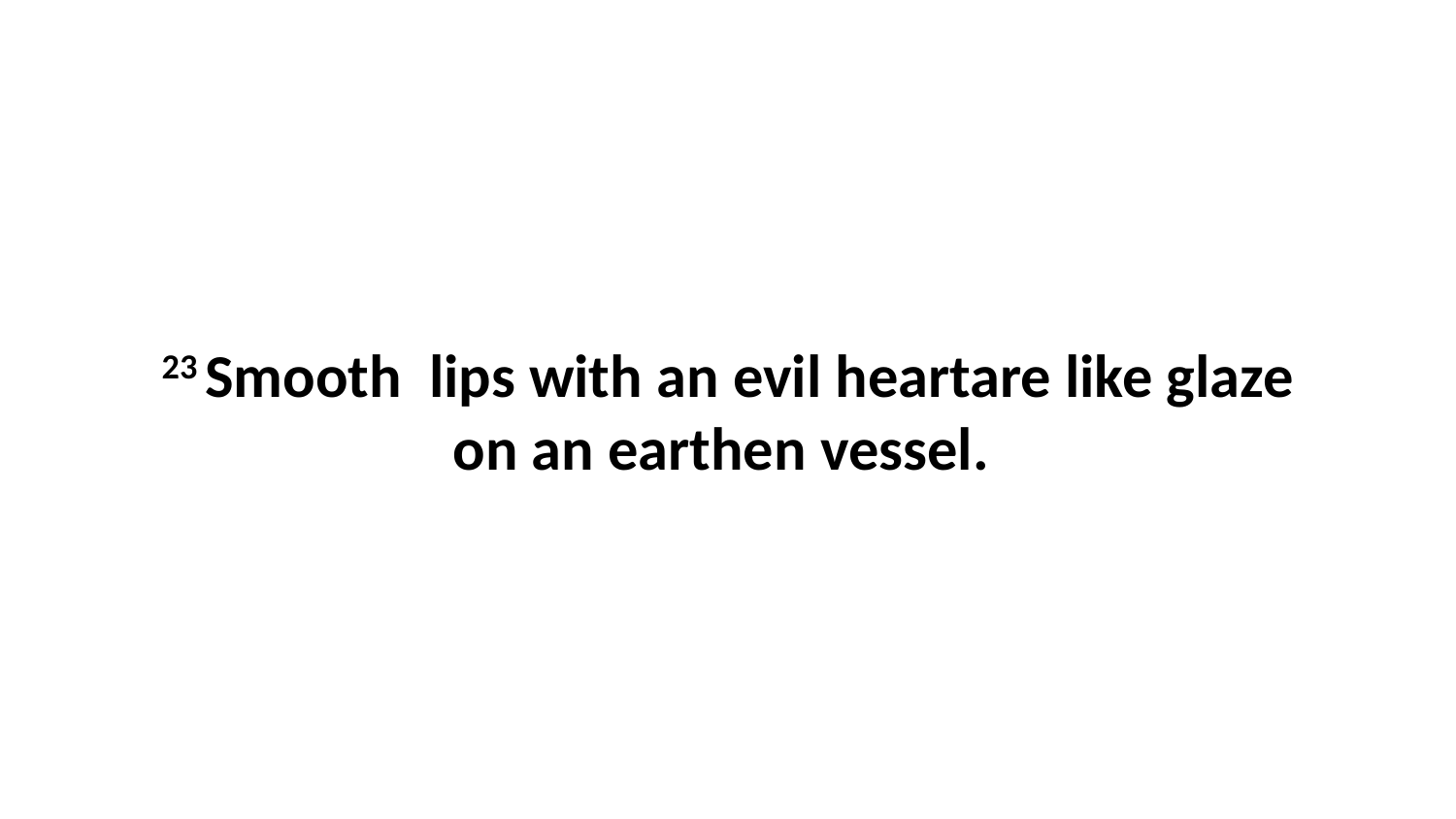

23 Smooth  lips with an evil heartare like glaze on an earthen vessel.